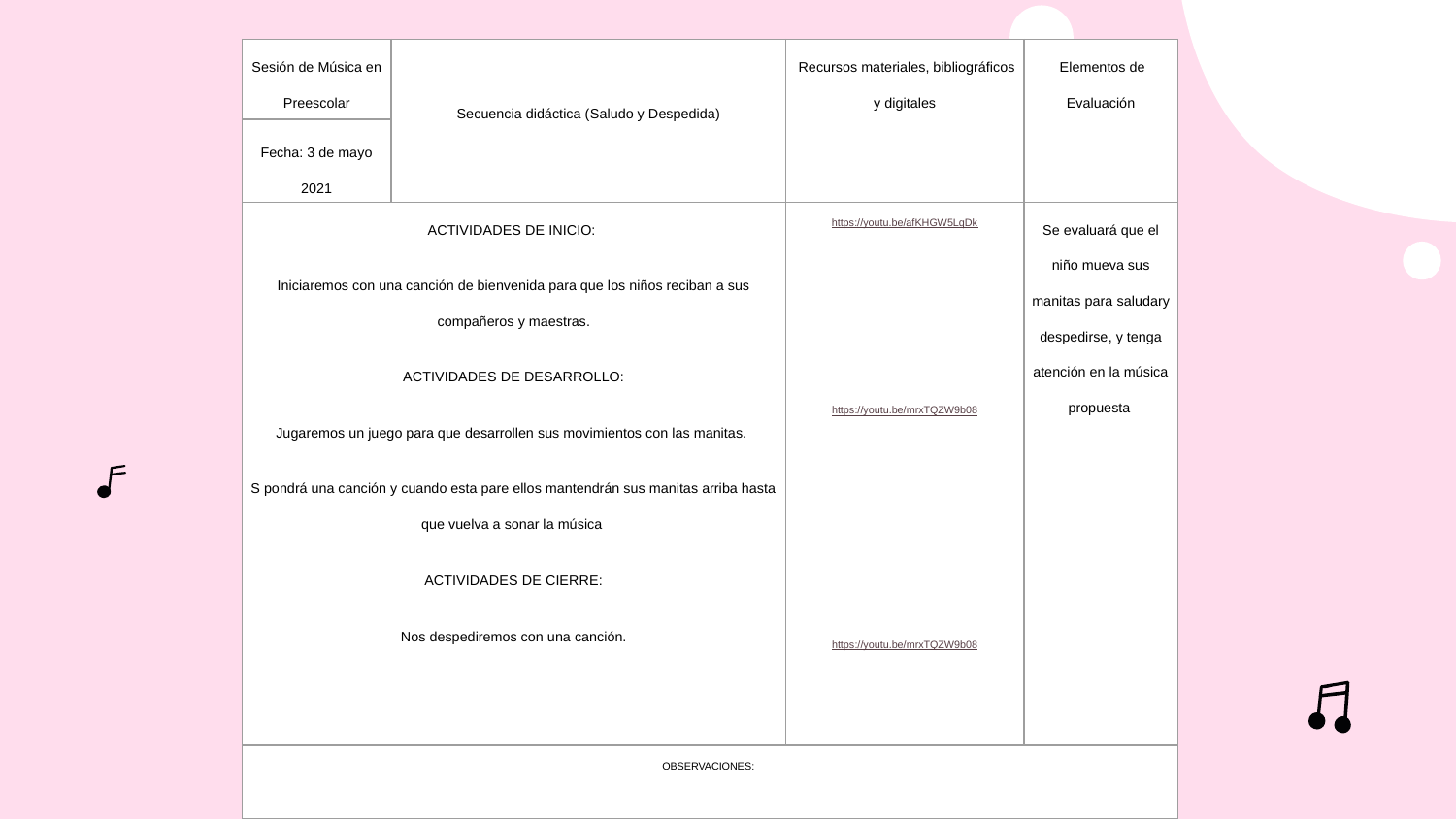

| Sesión de Música en Preescolar | Secuencia didáctica (Saludo y Despedida) | Recursos materiales, bibliográficos y digitales | Elementos de Evaluación |
| --- | --- | --- | --- |
| Fecha: 3 de mayo 2021 |  |  |  |
| ACTIVIDADES DE INICIO: Iniciaremos con una canción de bienvenida para que los niños reciban a sus compañeros y maestras. ACTIVIDADES DE DESARROLLO: Jugaremos un juego para que desarrollen sus movimientos con las manitas. S pondrá una canción y cuando esta pare ellos mantendrán sus manitas arriba hasta que vuelva a sonar la música ACTIVIDADES DE CIERRE: Nos despediremos con una canción. |  | https://youtu.be/afKHGW5LqDk     https://youtu.be/mrxTQZW9b08     https://youtu.be/mrxTQZW9b08 | Se evaluará que el niño mueva sus manitas para saludary despedirse, y tenga atención en la música propuesta |
| OBSERVACIONES: |  |  |  |